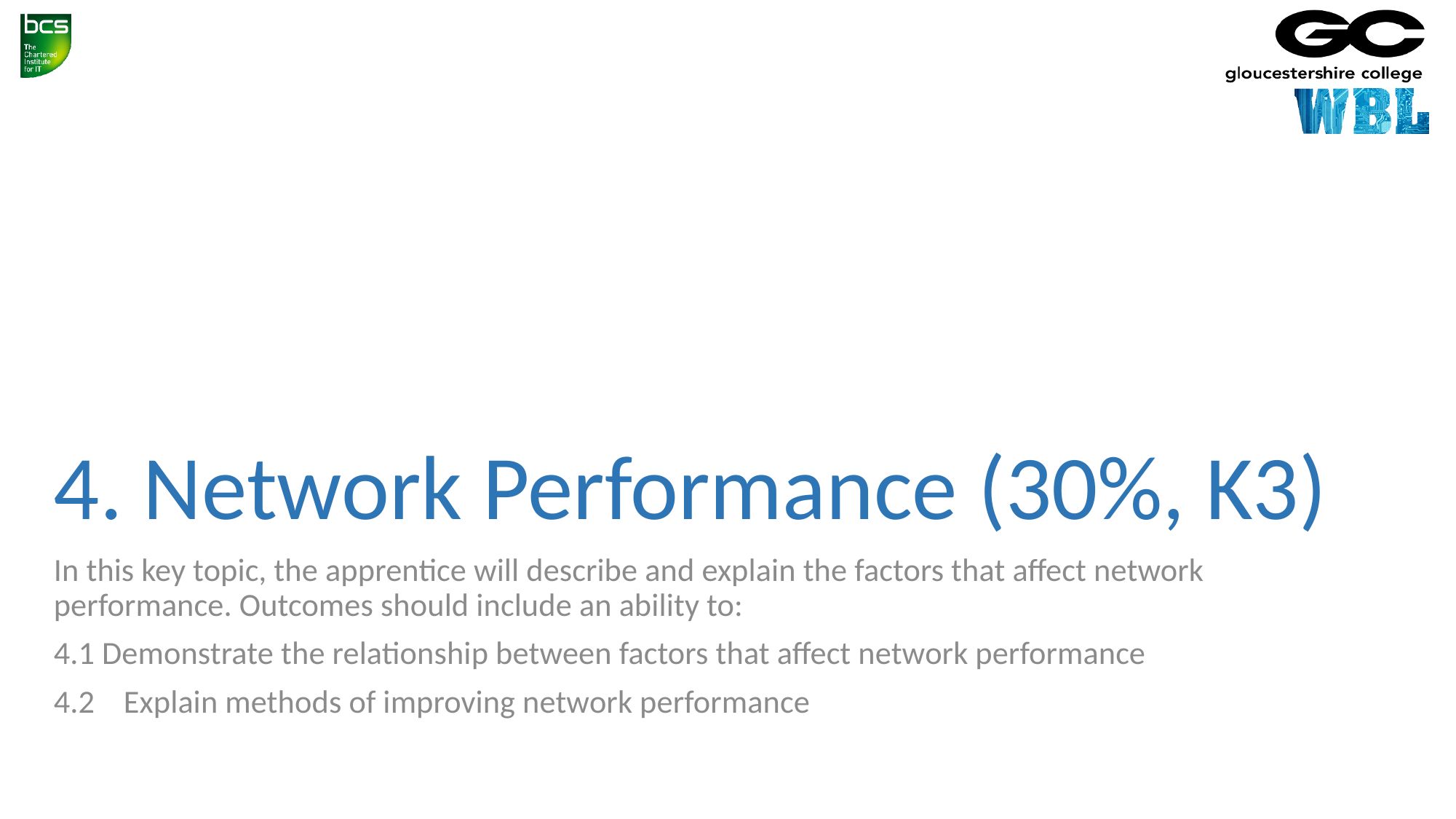

4. Network Performance (30%, K3)
In this key topic, the apprentice will describe and explain the factors that affect network performance. Outcomes should include an ability to:
4.1 Demonstrate the relationship between factors that affect network performance
4.2    Explain methods of improving network performance